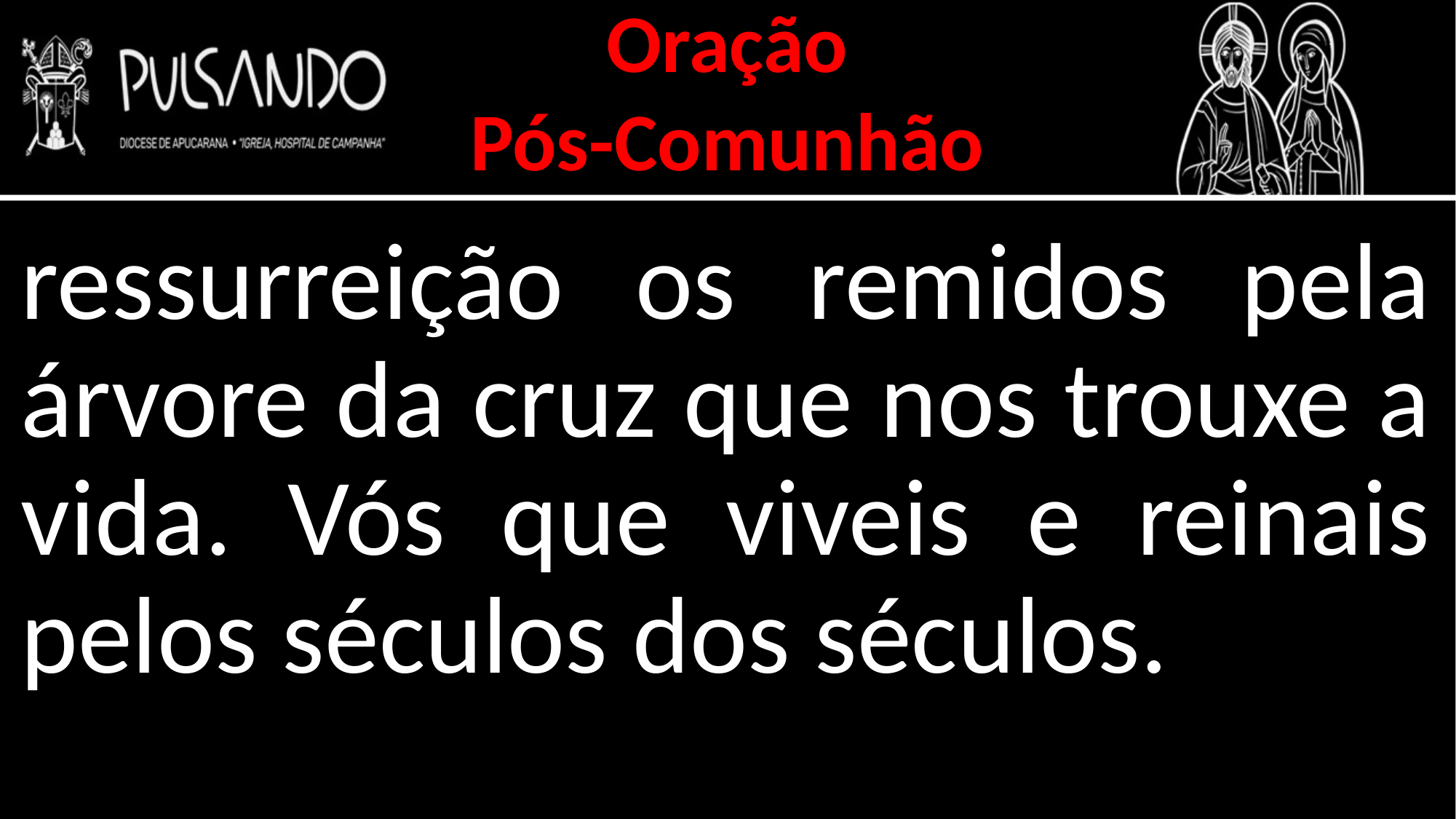

Oração
Pós-Comunhão
ressurreição os remidos pela árvore da cruz que nos trouxe a vida. Vós que viveis e reinais pelos séculos dos séculos.